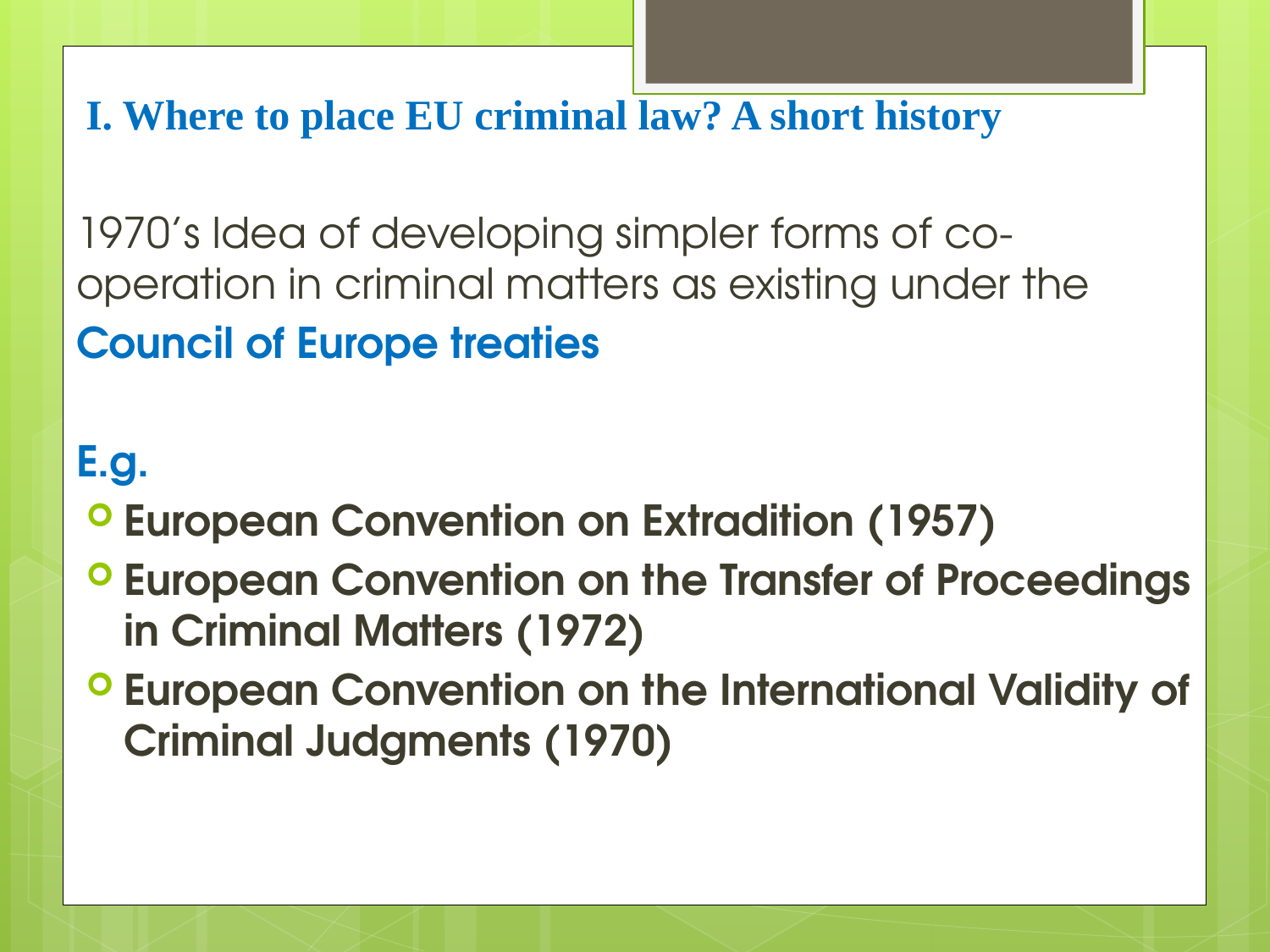

I. Where to place EU criminal law? A short history

1970’s Idea of developing simpler forms of co-operation in criminal matters as existing under the
Council of Europe treaties

E.g.
European Convention on Extradition (1957)
European Convention on the Transfer of Proceedings in Criminal Matters (1972)
European Convention on the International Validity of Criminal Judgments (1970)